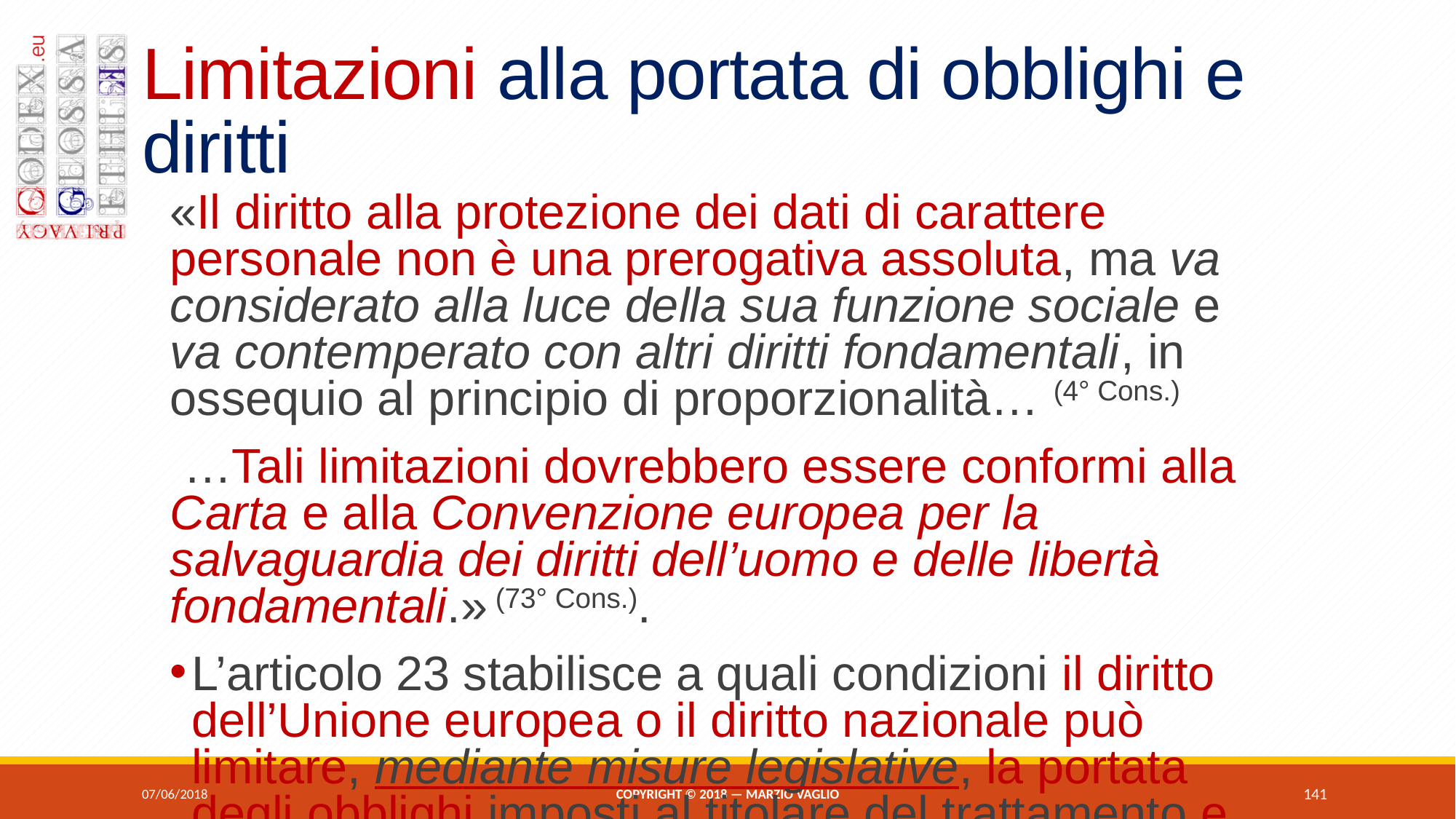

# Limitazioni alla portata di obblighi e diritti
«Il diritto alla protezione dei dati di carattere personale non è una prerogativa assoluta, ma va considerato alla luce della sua funzione sociale e va contemperato con altri diritti fondamentali, in ossequio al principio di proporzionalità… (4° Cons.)
 …Tali limitazioni dovrebbero essere conformi alla Carta e alla Convenzione europea per la salvaguardia dei diritti dell’uomo e delle libertà fondamentali.» (73° Cons.).
L’articolo 23 stabilisce a quali condizioni il diritto dell’Unione europea o il diritto nazionale può limitare, mediante misure legislative, la portata degli obblighi imposti al titolare del trattamento e dei diritti riconosciuti all’interessato.
07/06/2018
Copyright © 2018 — Marzio Vaglio
141